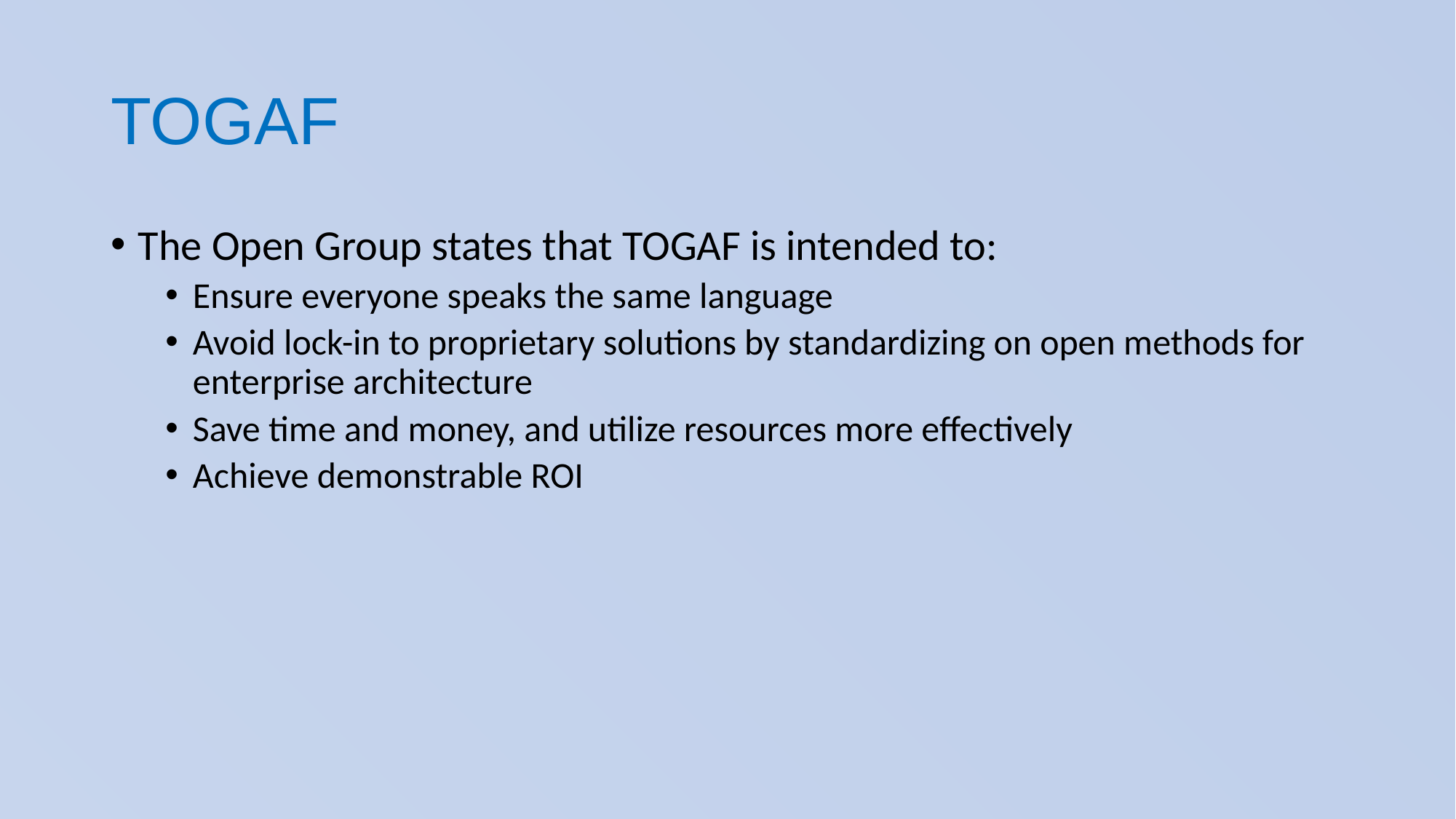

# TOGAF
The Open Group states that TOGAF is intended to:
Ensure everyone speaks the same language
Avoid lock-in to proprietary solutions by standardizing on open methods for enterprise architecture
Save time and money, and utilize resources more effectively
Achieve demonstrable ROI